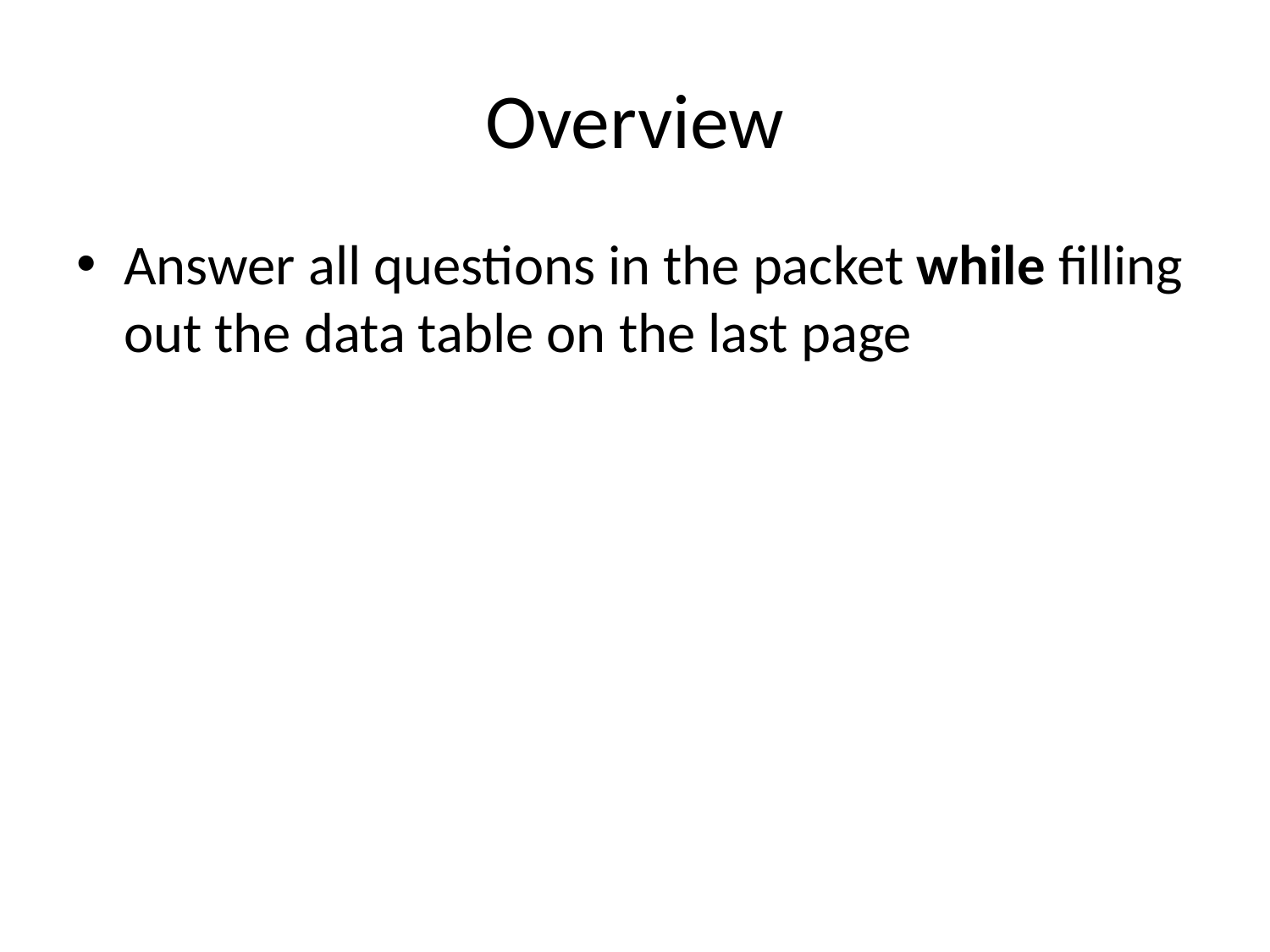

# Overview
Answer all questions in the packet while filling out the data table on the last page